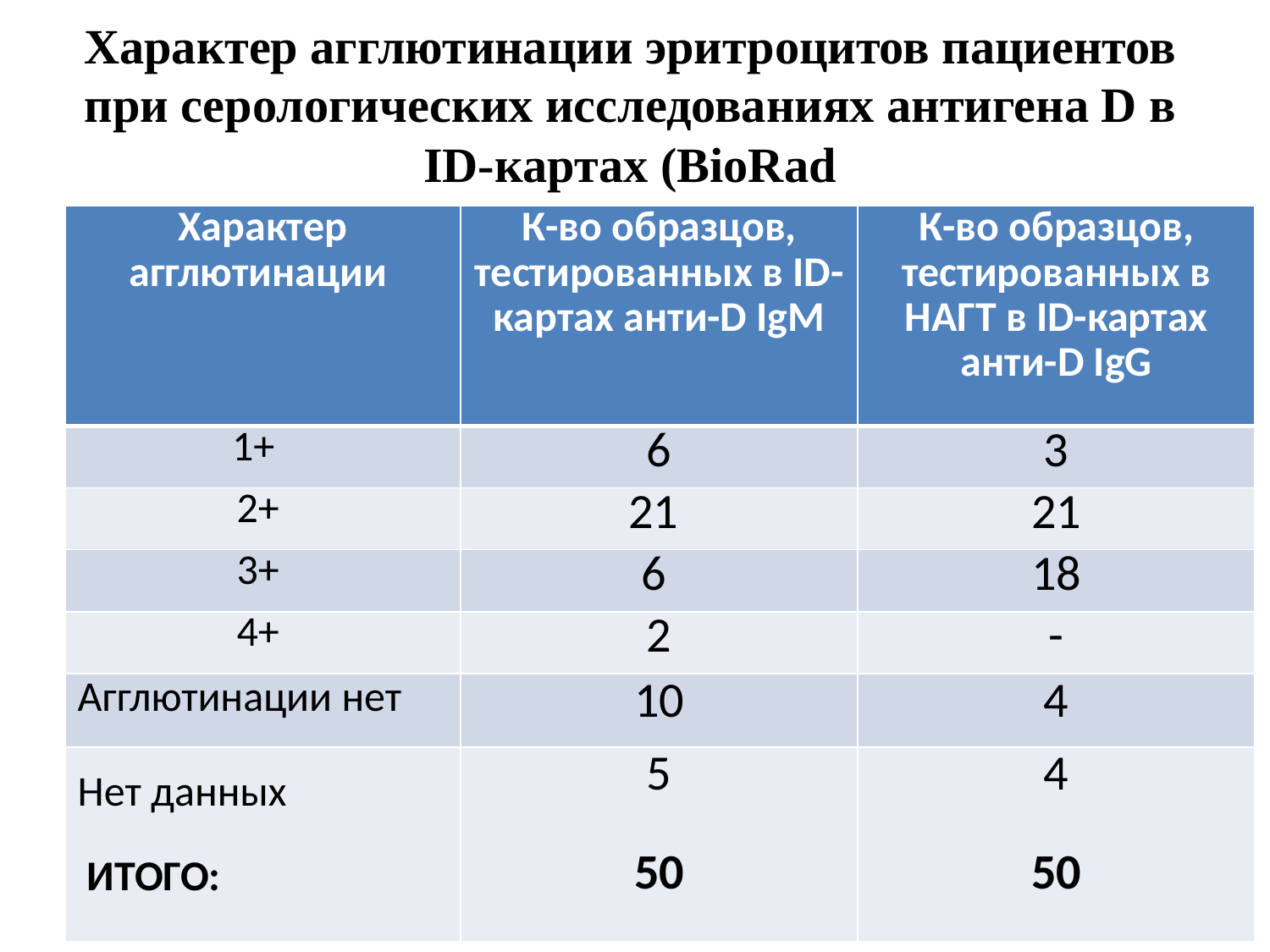

# Характер агглютинации эритроцитов пациентов при серологических исследованиях антигена D в ID-картах (BioRad
| Характер агглютинации | К-во образцов, тестированных в ID-картах анти-D IgМ | К-во образцов, тестированных в НАГТ в ID-картах анти-D IgG |
| --- | --- | --- |
| 1+ | 6 | 3 |
| 2+ | 21 | 21 |
| 3+ | 6 | 18 |
| 4+ | 2 | - |
| Агглютинации нет | 10 | 4 |
| Нет данных ИТОГО: | 5 50 | 4 50 |